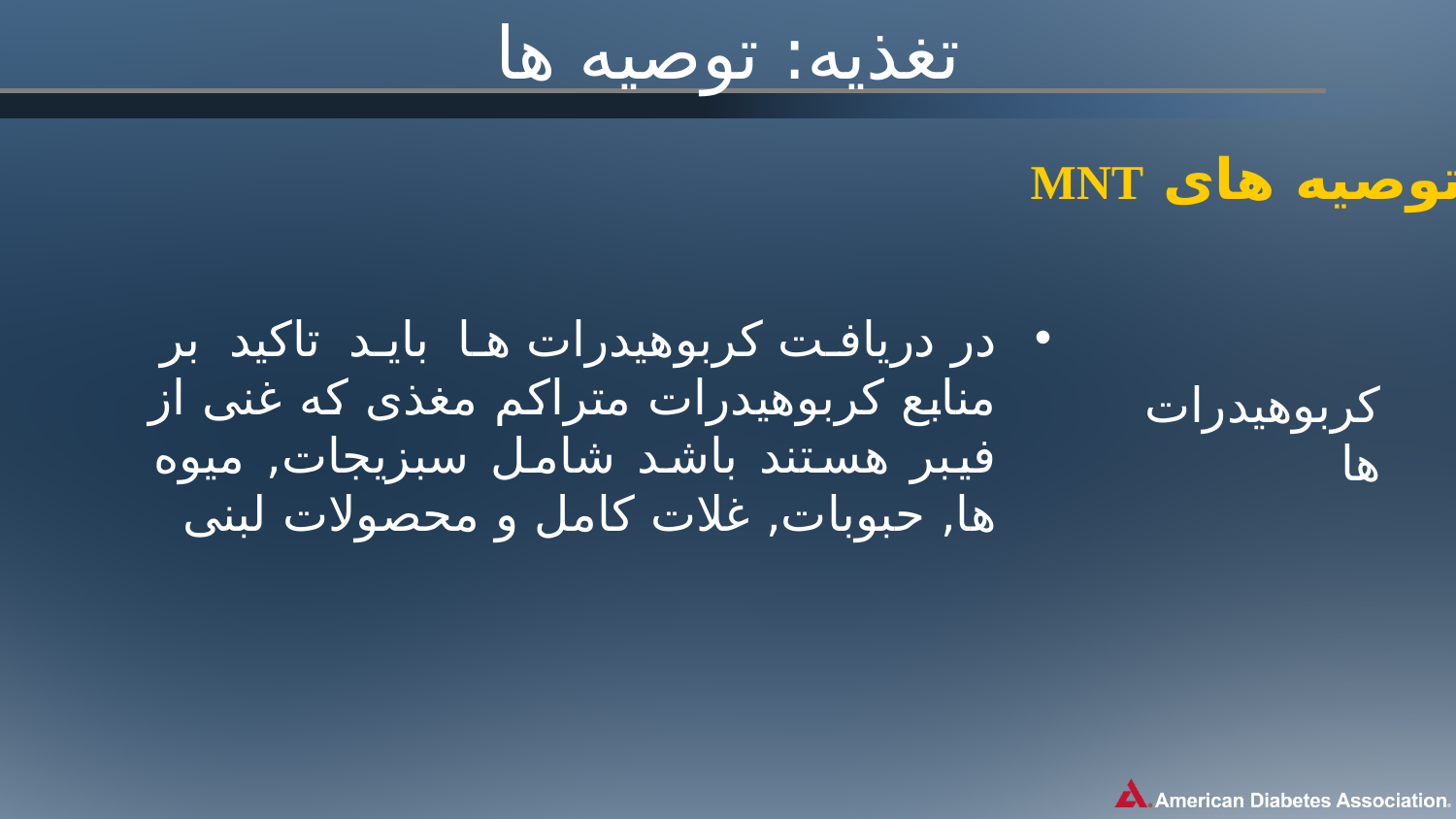

# تغذیه: توصیه ها
توصیه های MNT
در دریافت کربوهیدرات ها باید تاکید بر منابع کربوهیدرات متراکم مغذی که غنی از فیبر هستند باشد شامل سبزیجات, میوه ها, حبوبات, غلات کامل و محصولات لبنی
کربوهیدرات ها